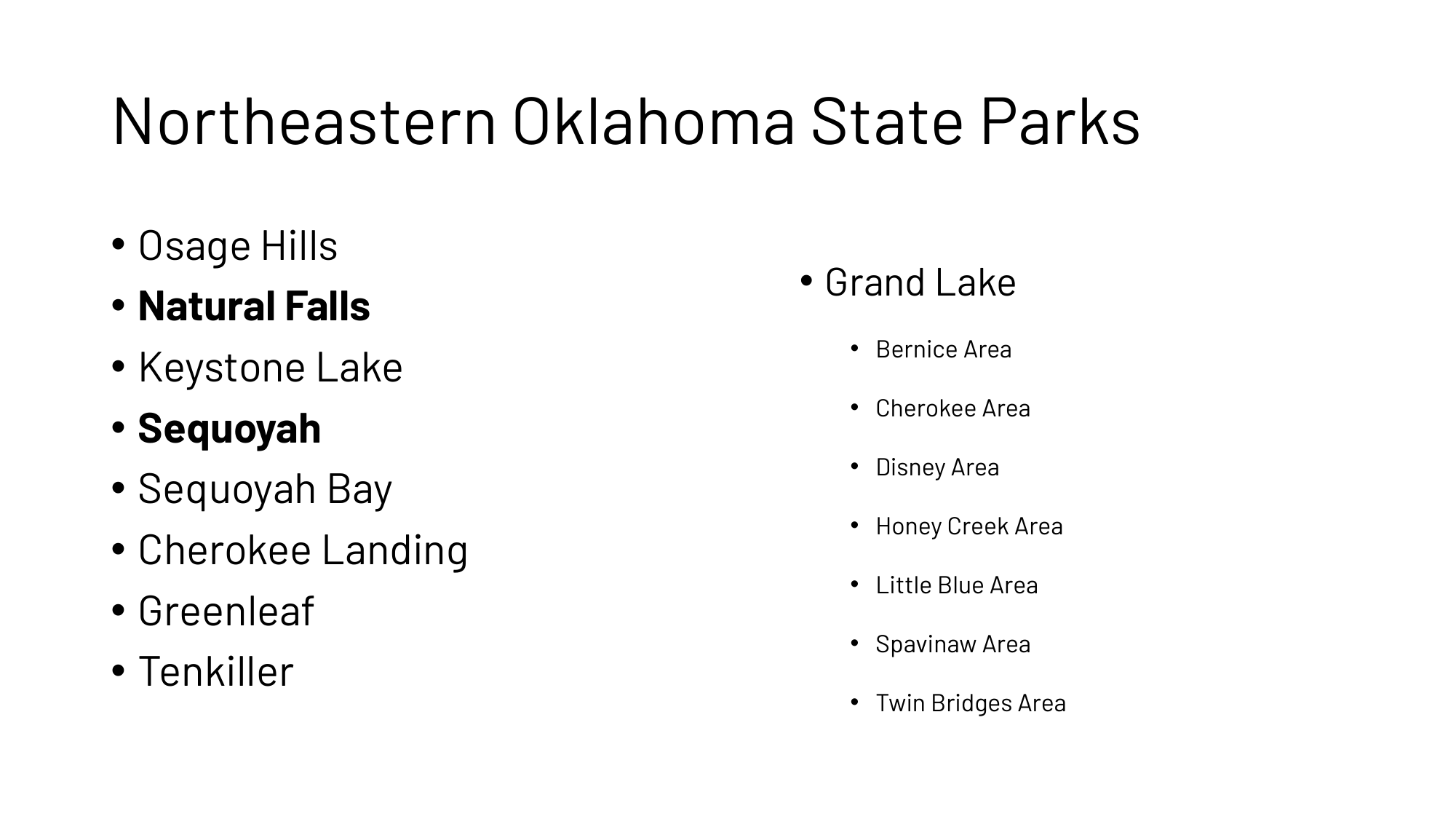

# Northeastern Oklahoma State Parks
Grand Lake
Bernice Area
Cherokee Area
Disney Area
Honey Creek Area
Little Blue Area
Spavinaw Area
Twin Bridges Area

Osage Hills
Natural Falls
Keystone Lake
Sequoyah
Sequoyah Bay
Cherokee Landing
Greenleaf
Tenkiller